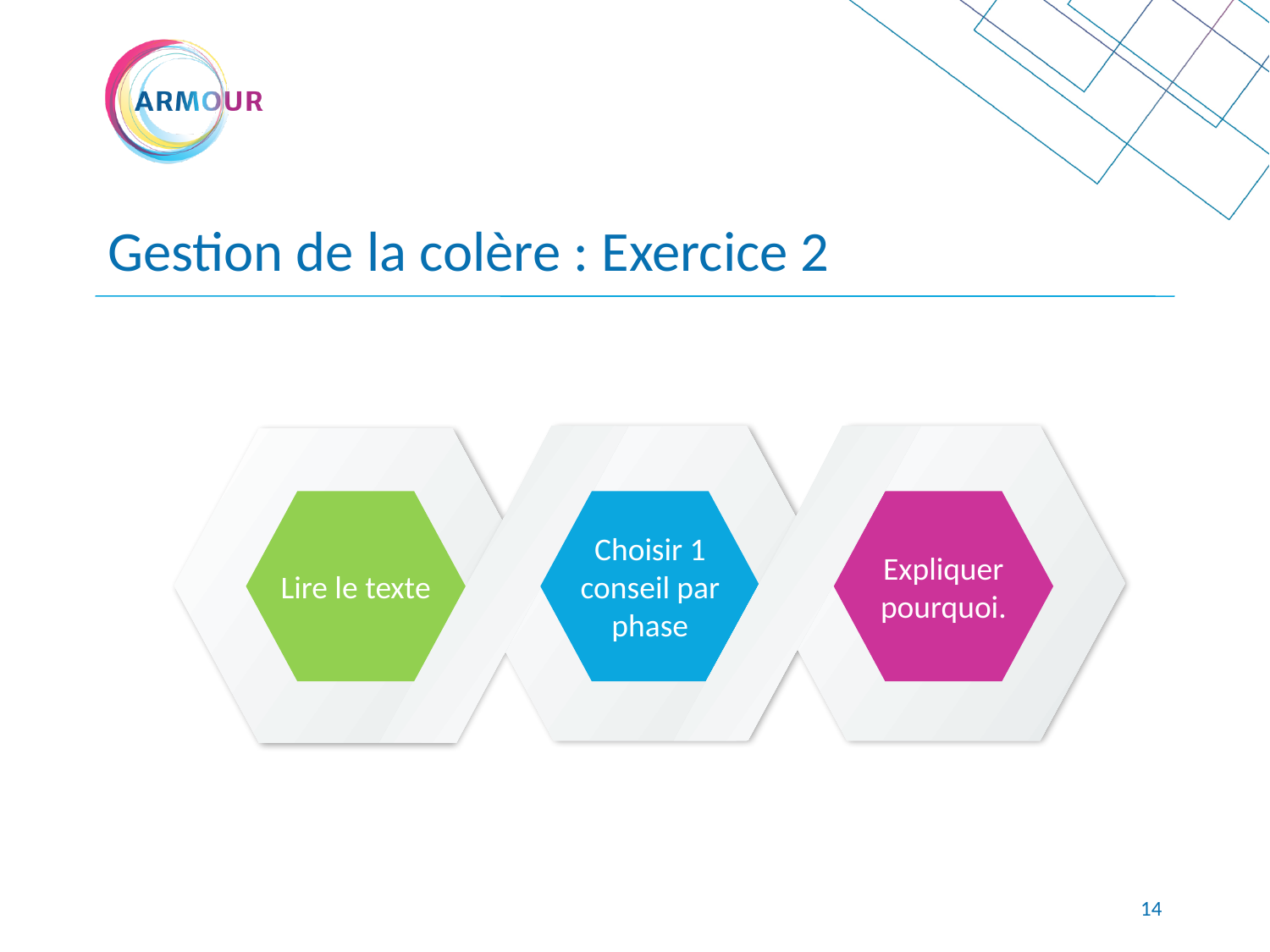

Gestion de la colère : Exercice 2

Lire le texte
Choisir 1 conseil par phase
Expliquer pourquoi.
14